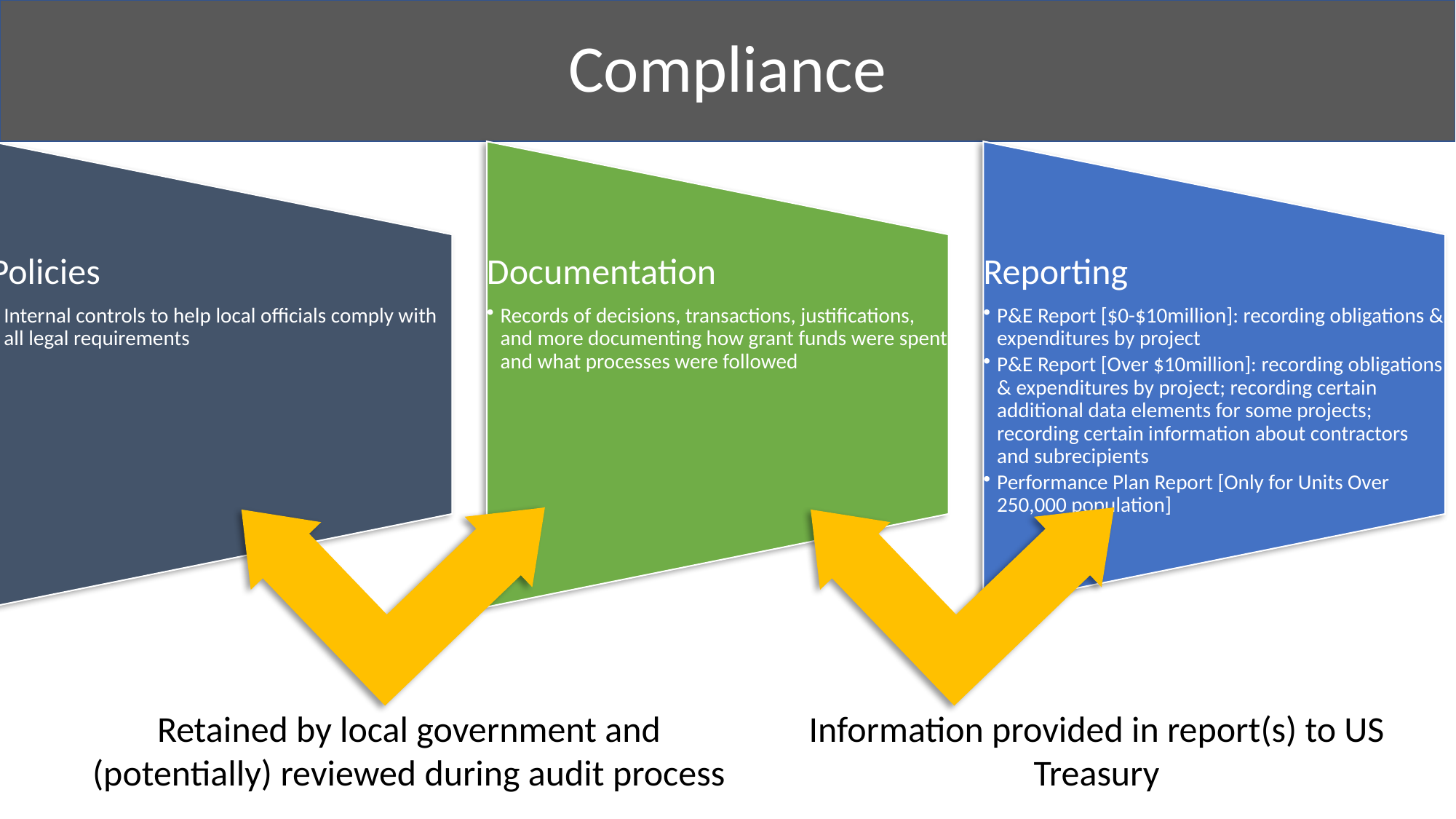

# Compliance
Policies
Internal controls to help local officials comply with all legal requirements
Documentation
Records of decisions, transactions, justifications, and more documenting how grant funds were spent and what processes were followed
Reporting
P&E Report [$0-$10million]: recording obligations & expenditures by project
P&E Report [Over $10million]: recording obligations & expenditures by project; recording certain additional data elements for some projects; recording certain information about contractors and subrecipients
Performance Plan Report [Only for Units Over 250,000 population]

Retained by local government and (potentially) reviewed during audit process
Information provided in report(s) to US Treasury